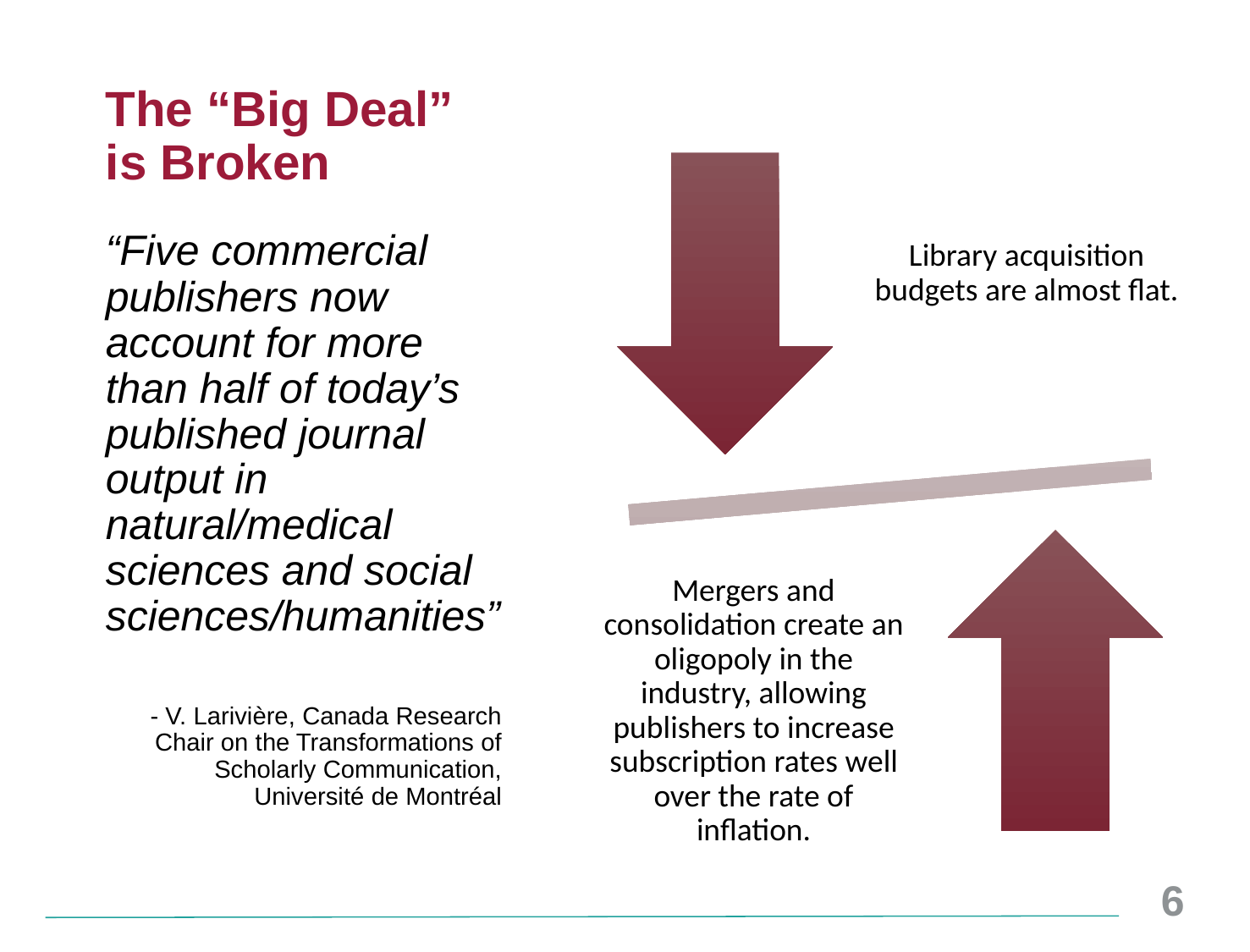

# The “Big Deal” is Broken
Library acquisition budgets are almost flat.
Mergers and consolidation create an oligopoly in the industry, allowing publishers to increase subscription rates well over the rate of inflation.
“Five commercial publishers now account for more than half of today’s published journal output in natural/medical sciences and social sciences/humanities”

- V. Larivière, Canada Research Chair on the Transformations of Scholarly Communication,
Université de Montréal
6